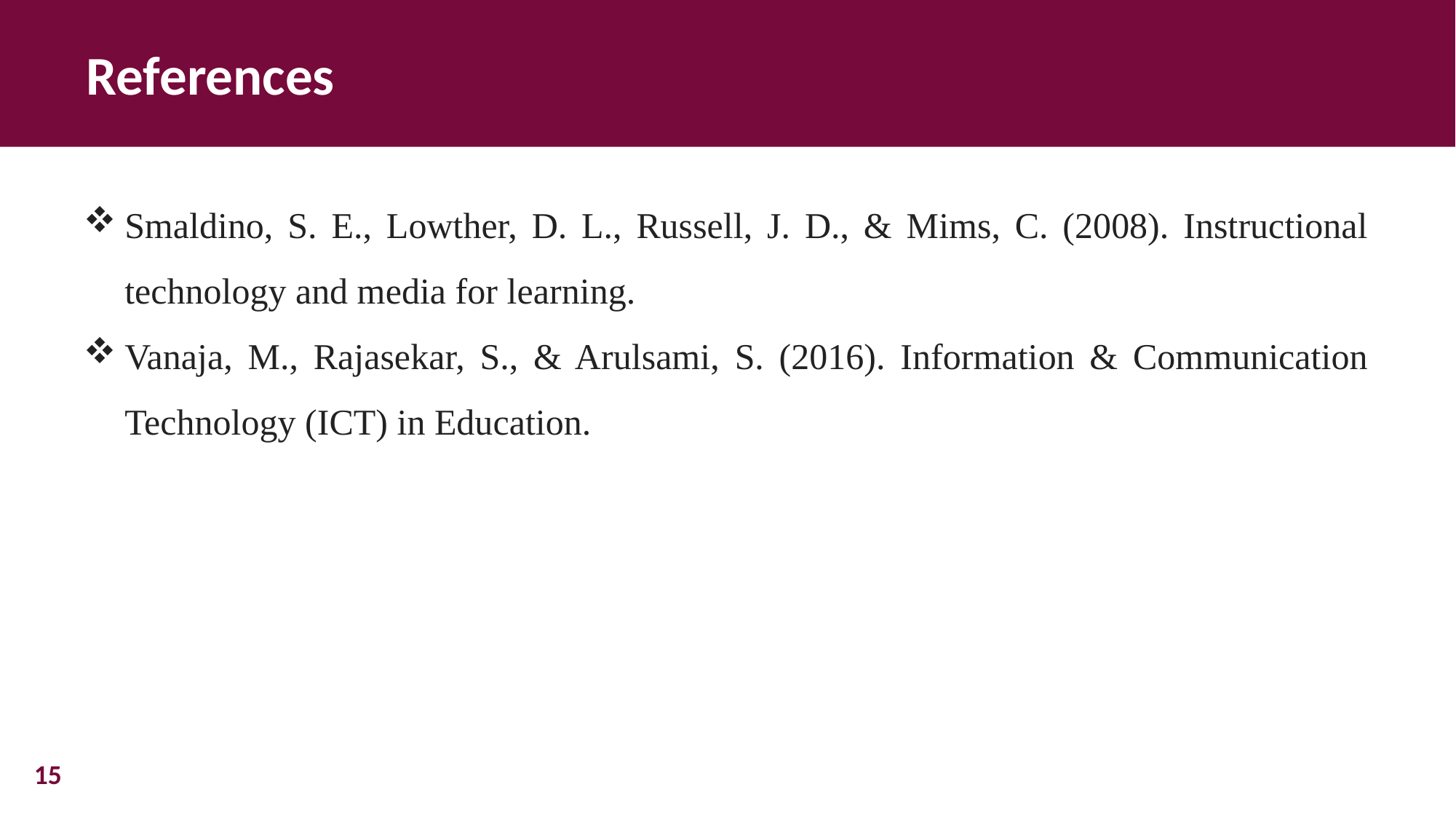

References
Smaldino, S. E., Lowther, D. L., Russell, J. D., & Mims, C. (2008). Instructional technology and media for learning.
Vanaja, M., Rajasekar, S., & Arulsami, S. (2016). Information & Communication Technology (ICT) in Education.
15